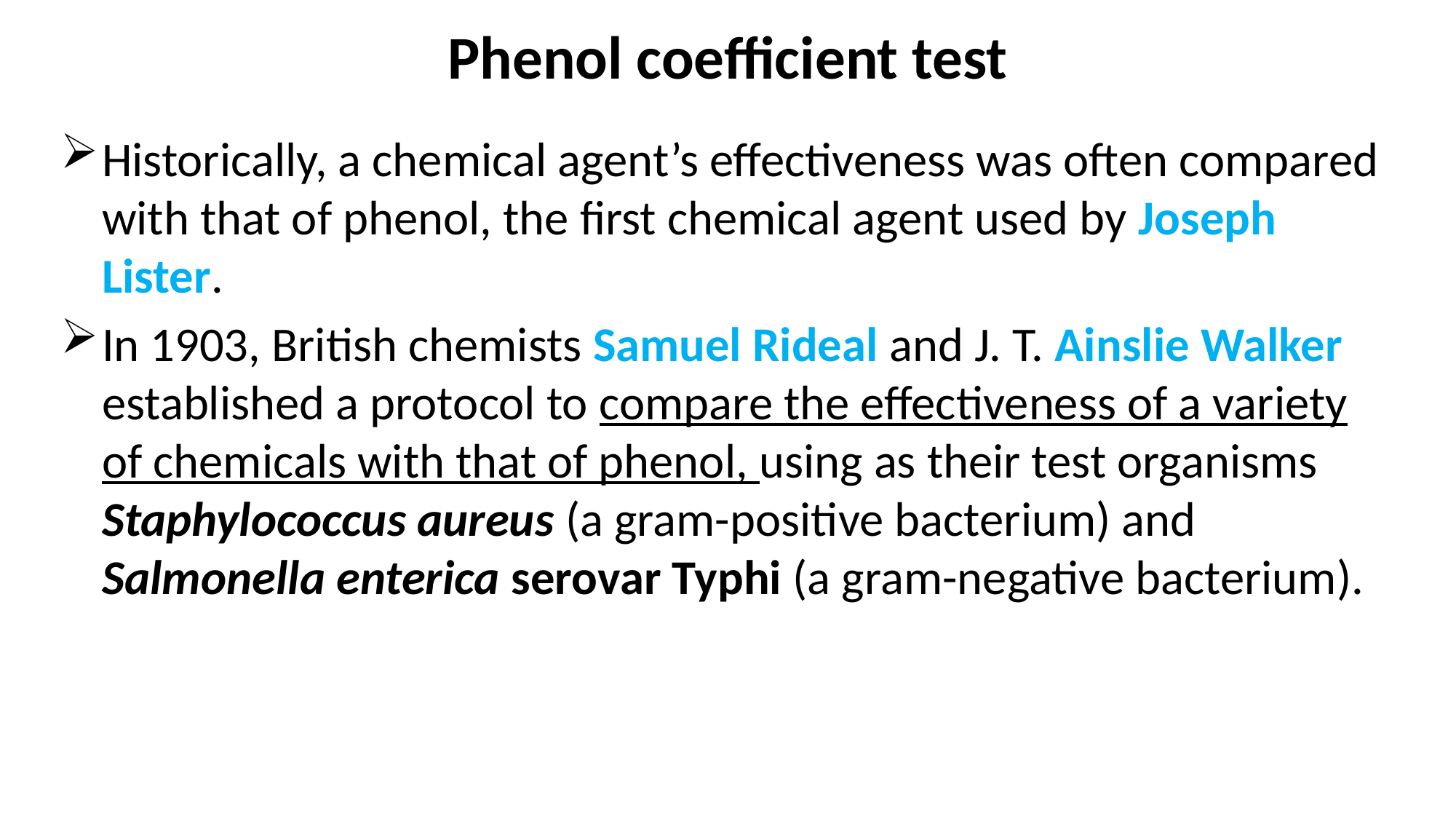

# Phenol coefficient test
Historically, a chemical agent’s effectiveness was often compared with that of phenol, the first chemical agent used by Joseph Lister.
In 1903, British chemists Samuel Rideal and J. T. Ainslie Walker established a protocol to compare the effectiveness of a variety of chemicals with that of phenol, using as their test organisms Staphylococcus aureus (a gram-positive bacterium) and Salmonella enterica serovar Typhi (a gram-negative bacterium).